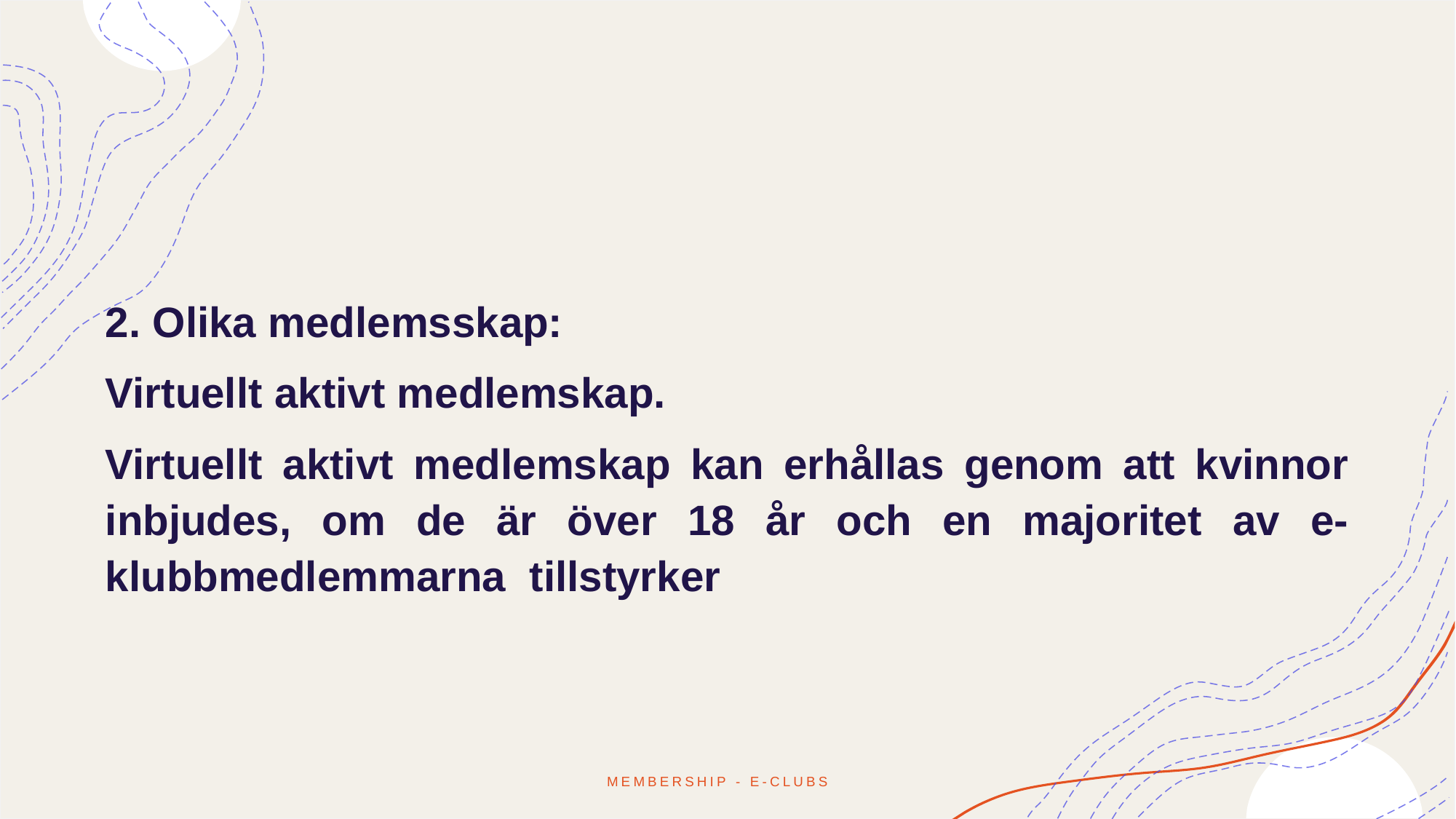

2. Olika medlemsskap:
Virtuellt aktivt medlemskap.
Virtuellt aktivt medlemskap kan erhållas genom att kvinnor inbjudes, om de är över 18 år och en majoritet av e-klubbmedlemmarna  tillstyrker
Membership - E-Clubs
5